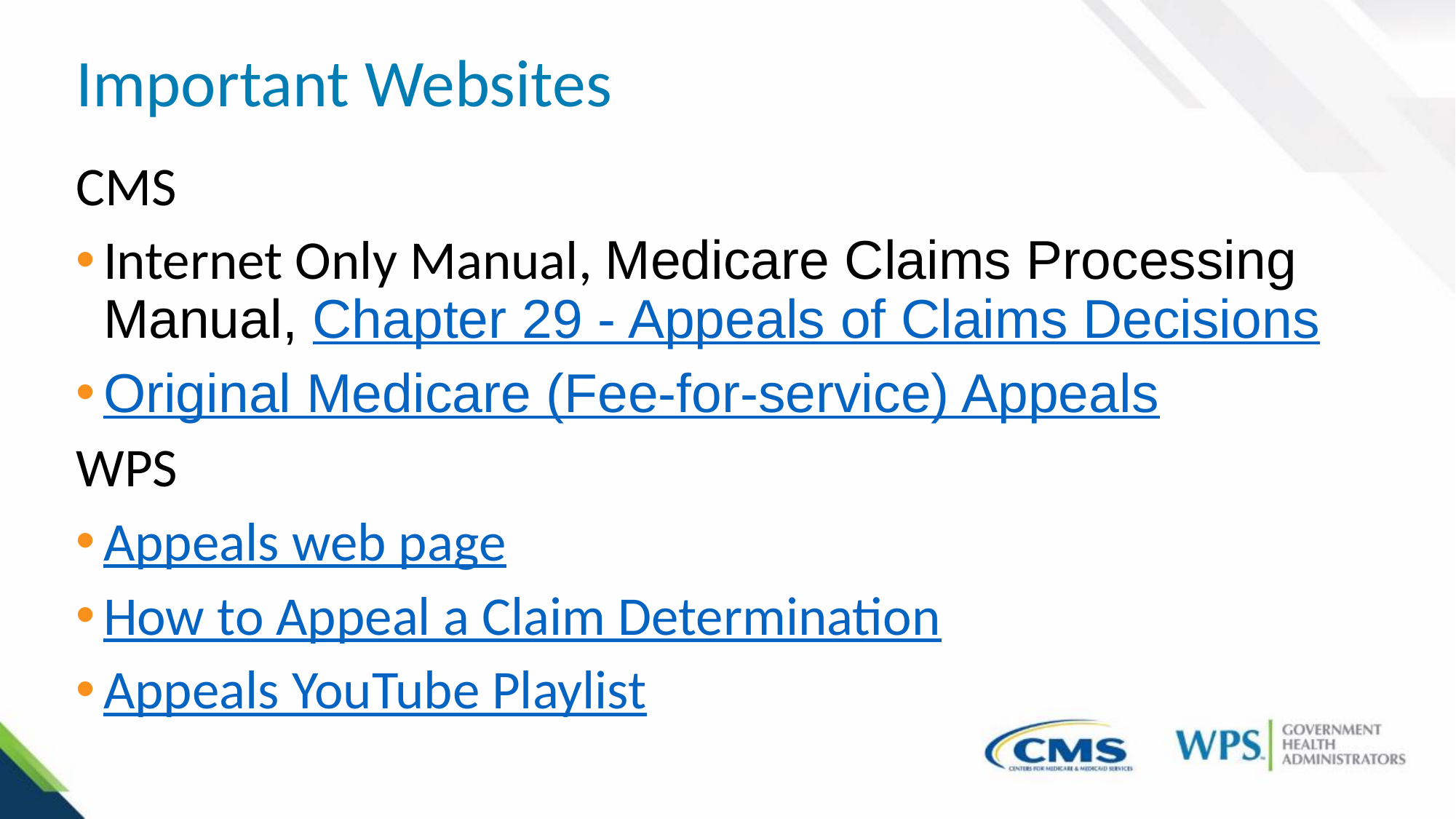

# Important Websites
CMS
Internet Only Manual, Medicare Claims Processing Manual, Chapter 29 - Appeals of Claims Decisions
Original Medicare (Fee-for-service) Appeals
WPS
Appeals web page
How to Appeal a Claim Determination
Appeals YouTube Playlist